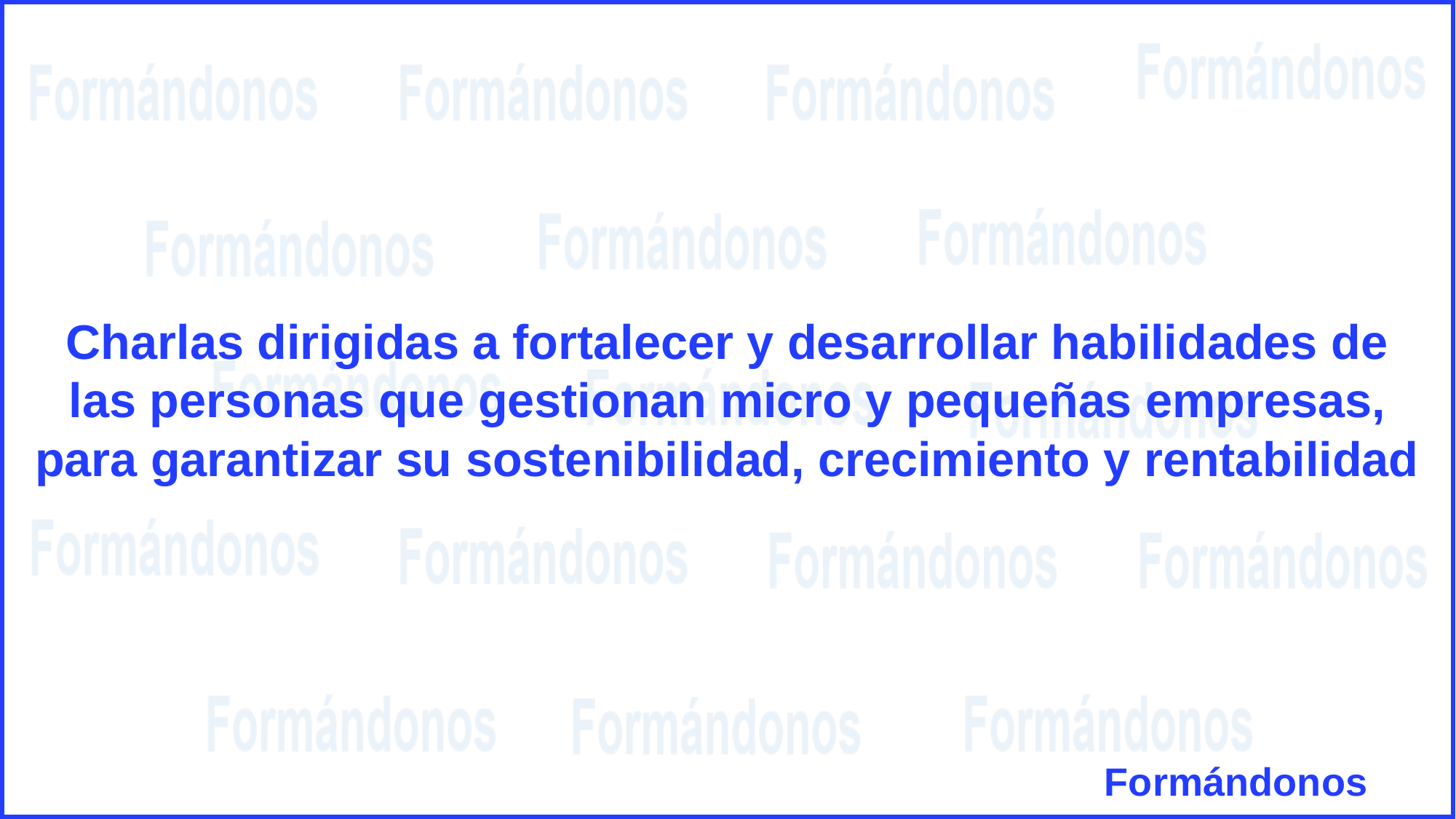

Charlas dirigidas a fortalecer y desarrollar habilidades de las personas que gestionan micro y pequeñas empresas, para garantizar su sostenibilidad, crecimiento y rentabilidad
Formándonos